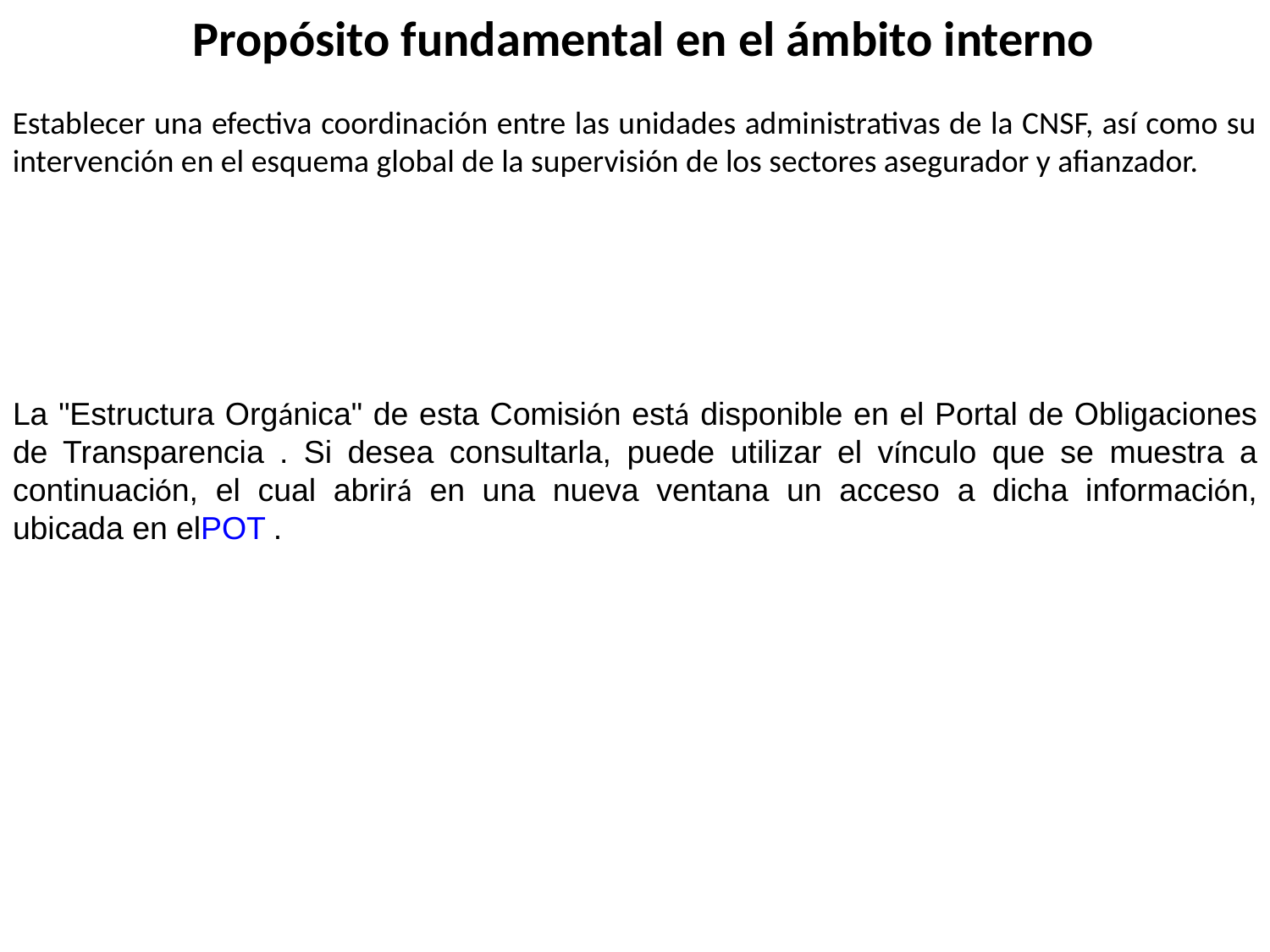

Propósito fundamental en el ámbito interno
Establecer una efectiva coordinación entre las unidades administrativas de la CNSF, así como su intervención en el esquema global de la supervisión de los sectores asegurador y afianzador.
La "Estructura Orgánica" de esta Comisión está disponible en el Portal de Obligaciones de Transparencia . Si desea consultarla, puede utilizar el vínculo que se muestra a continuación, el cual abrirá en una nueva ventana un acceso a dicha información, ubicada en elPOT .